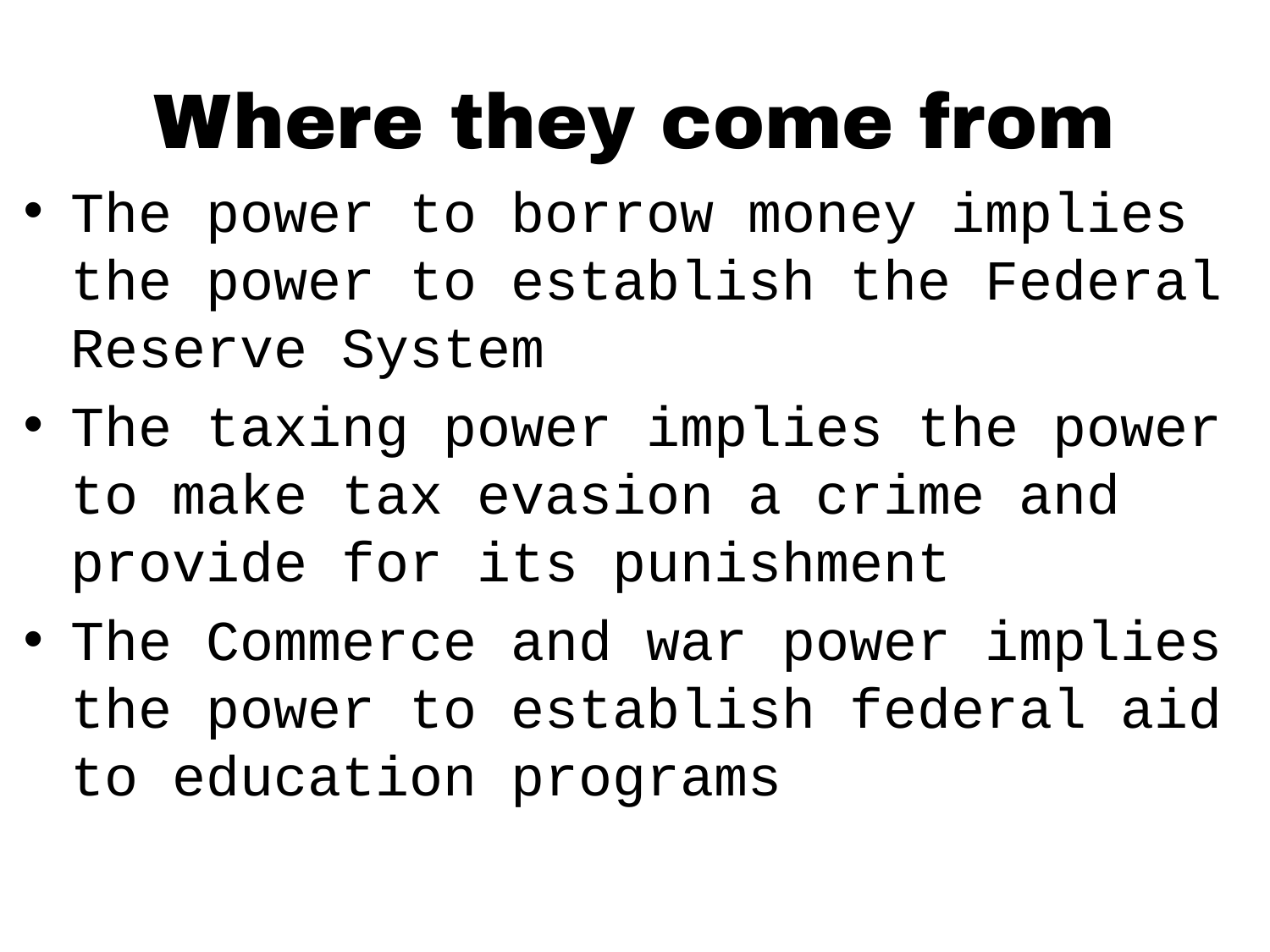

# Where they come from
The power to borrow money implies the power to establish the Federal Reserve System
The taxing power implies the power to make tax evasion a crime and provide for its punishment
The Commerce and war power implies the power to establish federal aid to education programs